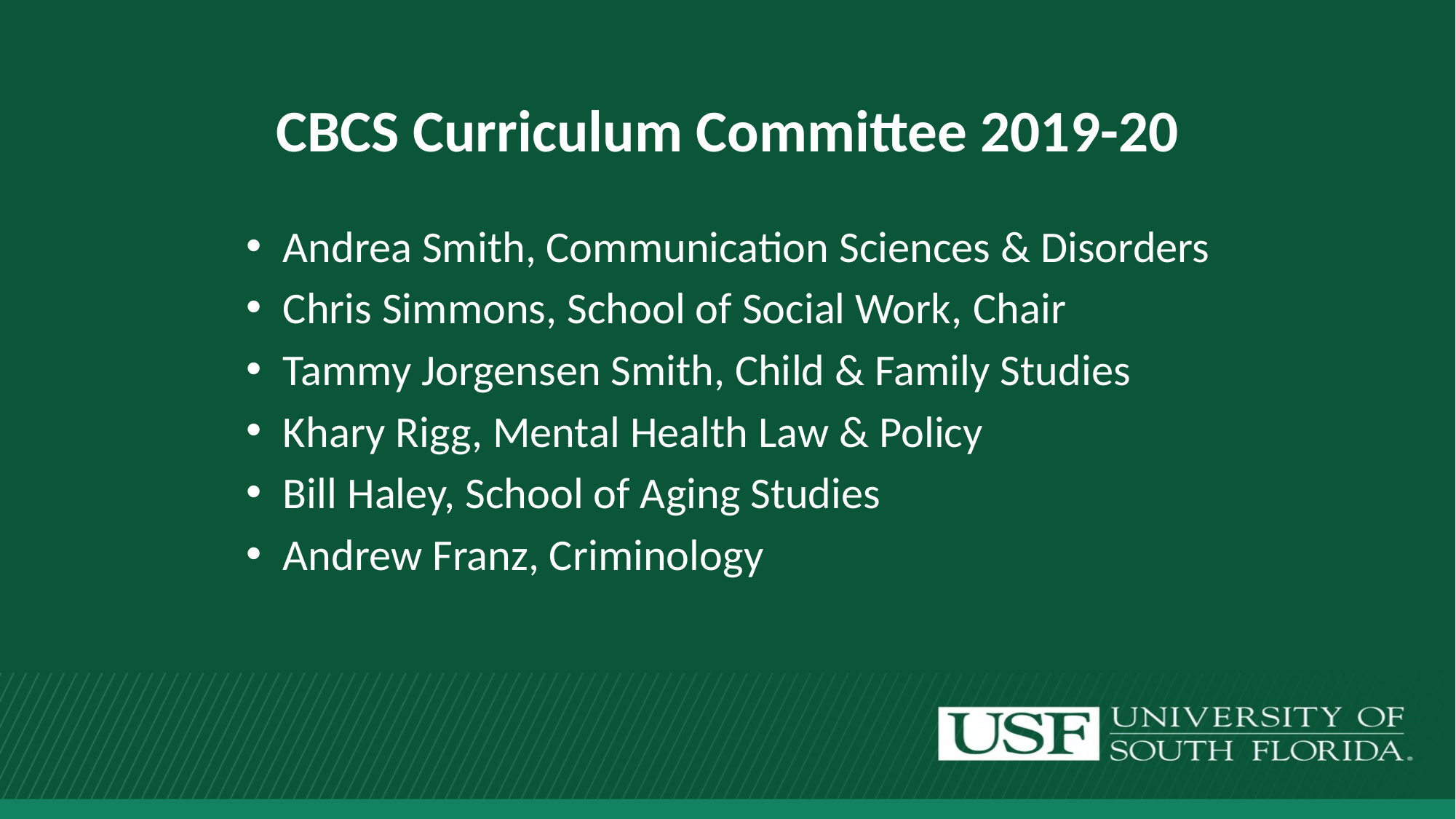

# CBCS Curriculum Committee 2019-20
Andrea Smith, Communication Sciences & Disorders
Chris Simmons, School of Social Work, Chair
Tammy Jorgensen Smith, Child & Family Studies
Khary Rigg, Mental Health Law & Policy
Bill Haley, School of Aging Studies
Andrew Franz, Criminology